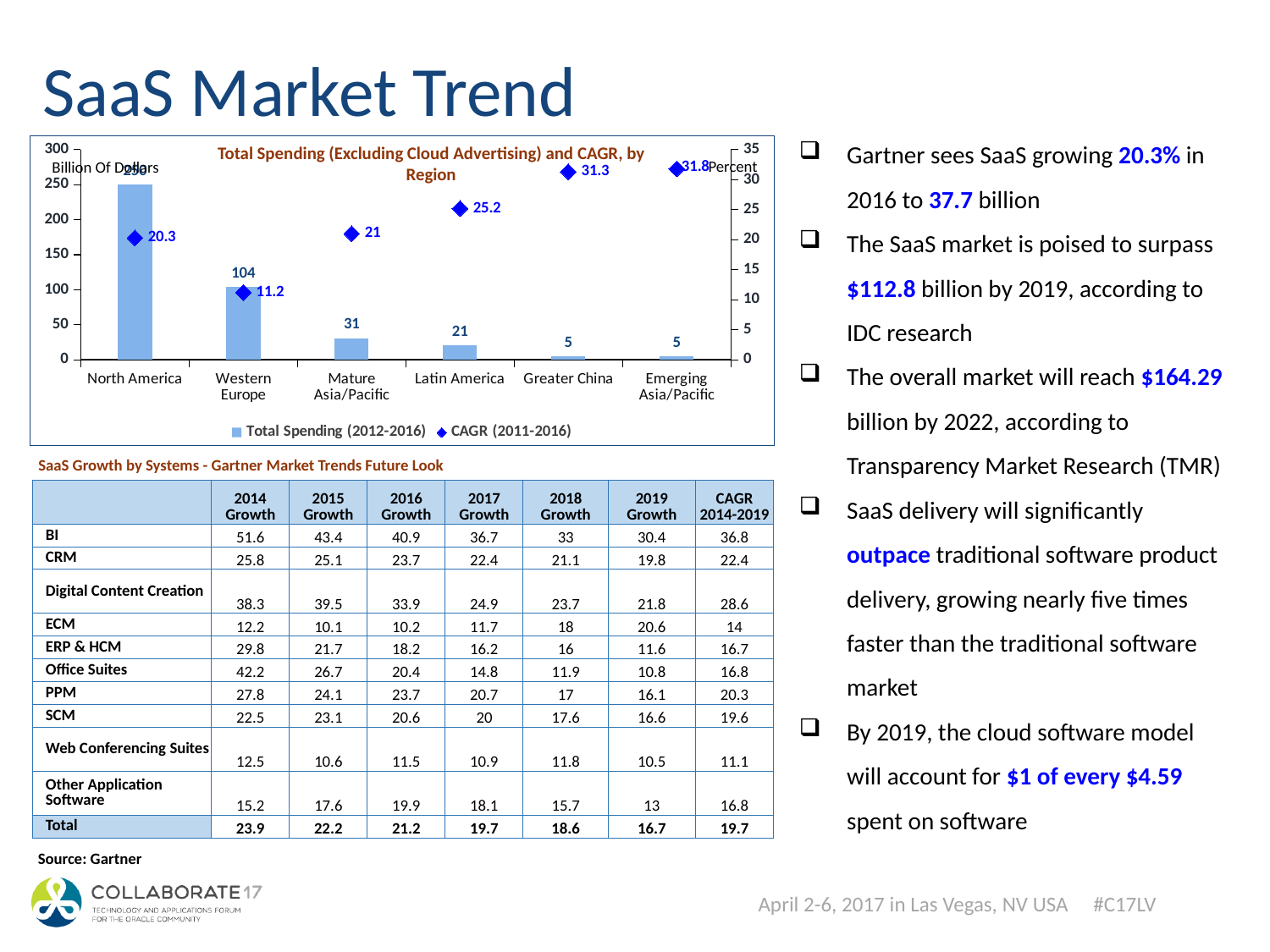

# SaaS Market Trend
Gartner sees SaaS growing 20.3% in 2016 to 37.7 billion
The SaaS market is poised to surpass $112.8 billion by 2019, according to IDC research
The overall market will reach $164.29 billion by 2022, according to Transparency Market Research (TMR)
SaaS delivery will significantly outpace traditional software product delivery, growing nearly five times faster than the traditional software market
By 2019, the cloud software model will account for $1 of every $4.59 spent on software

### Chart:

| Category | Total Spending (2012-2016) | CAGR (2011-2016) |
|---|---|---|
| North America | 250.0 | 20.3 |
| Western Europe | 104.0 | 11.2 |
| Mature Asia/Pacific | 31.0 | 21.0 |
| Latin America | 21.0 | 25.2 |
| Greater China | 5.0 | 31.3 |
| Emerging Asia/Pacific | 5.0 | 31.8 |
Total Spending (Excluding Cloud Advertising) and CAGR, by Region
Percent
Billion Of Dollars
SaaS Growth by Systems - Gartner Market Trends Future Look
|  | 2014 Growth | 2015 Growth | 2016 Growth | 2017 Growth | 2018 Growth | 2019 Growth | CAGR 2014-2019 |
| --- | --- | --- | --- | --- | --- | --- | --- |
| BI | 51.6 | 43.4 | 40.9 | 36.7 | 33 | 30.4 | 36.8 |
| CRM | 25.8 | 25.1 | 23.7 | 22.4 | 21.1 | 19.8 | 22.4 |
| Digital Content Creation | 38.3 | 39.5 | 33.9 | 24.9 | 23.7 | 21.8 | 28.6 |
| ECM | 12.2 | 10.1 | 10.2 | 11.7 | 18 | 20.6 | 14 |
| ERP & HCM | 29.8 | 21.7 | 18.2 | 16.2 | 16 | 11.6 | 16.7 |
| Office Suites | 42.2 | 26.7 | 20.4 | 14.8 | 11.9 | 10.8 | 16.8 |
| PPM | 27.8 | 24.1 | 23.7 | 20.7 | 17 | 16.1 | 20.3 |
| SCM | 22.5 | 23.1 | 20.6 | 20 | 17.6 | 16.6 | 19.6 |
| Web Conferencing Suites | 12.5 | 10.6 | 11.5 | 10.9 | 11.8 | 10.5 | 11.1 |
| Other Application Software | 15.2 | 17.6 | 19.9 | 18.1 | 15.7 | 13 | 16.8 |
| Total | 23.9 | 22.2 | 21.2 | 19.7 | 18.6 | 16.7 | 19.7 |
Source: Gartner